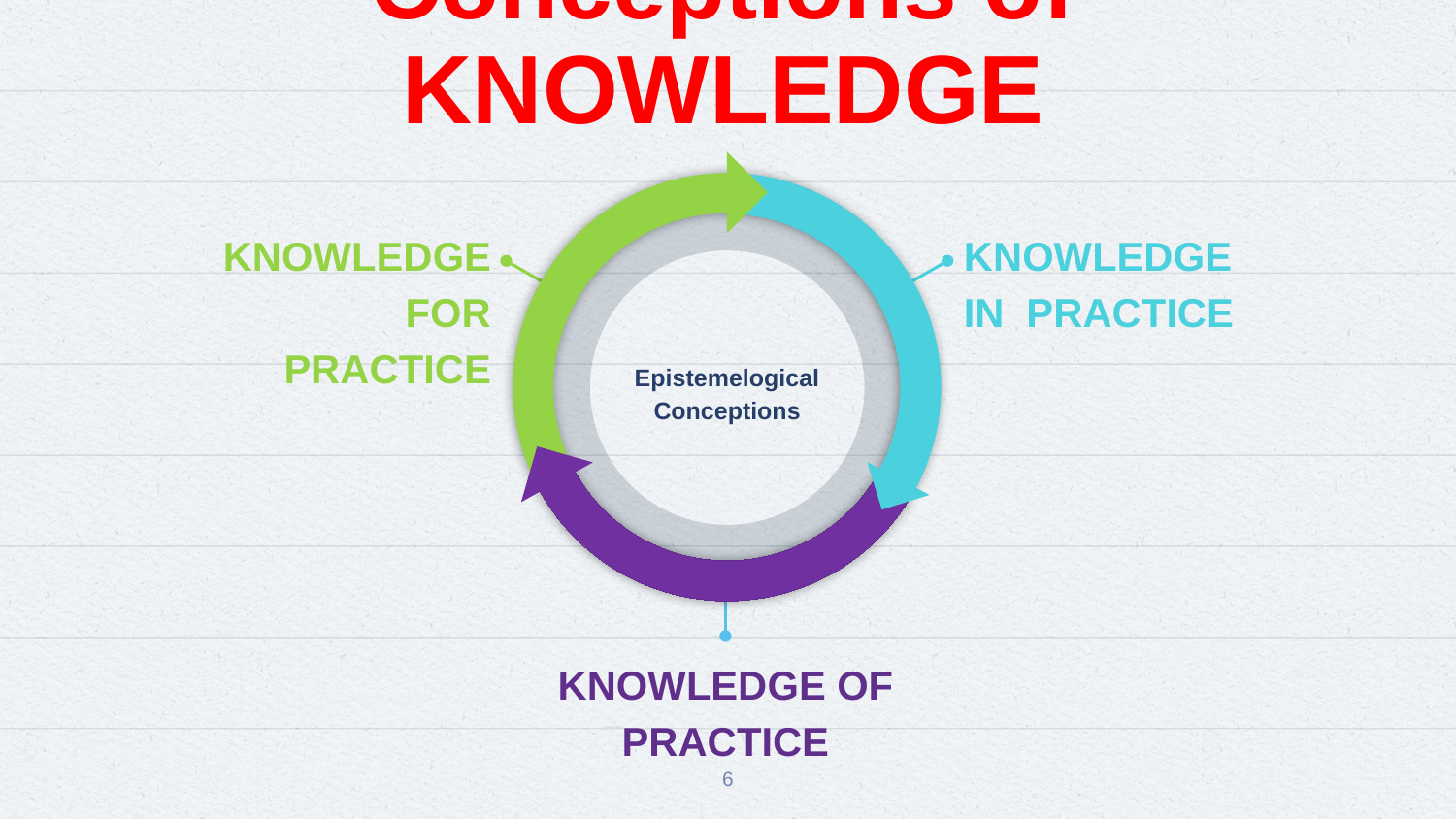

Conceptions of KNOWLEDGE

KNOWLEDGE FOR PRACTICE
KNOWLEDGE IN  PRACTICE
Epistemelogical Conceptions

KNOWLEDGE OF PRACTICE
6